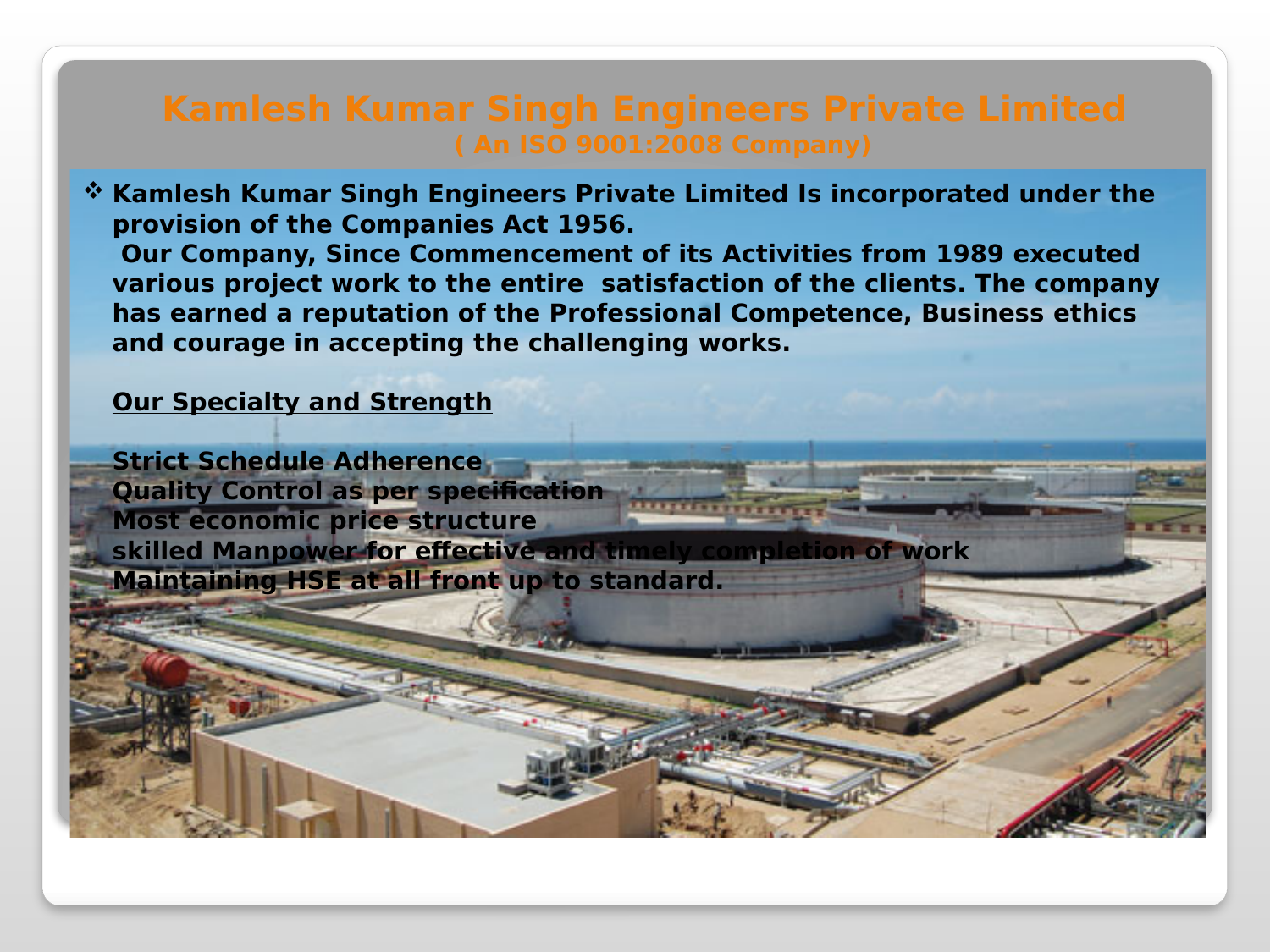

Kamlesh Kumar Singh Engineers Private Limited
( An ISO 9001:2008 Company)
# Kamlesh Kumar Singh Engineers Private Limited Is incorporated under the provision of the Companies Act 1956. Our Company, Since Commencement of its Activities from 1989 executed various project work to the entire  satisfaction of the clients. The company has earned a reputation of the Professional Competence, Business ethics and courage in accepting the challenging works. Our Specialty and Strength Strict Schedule Adherence Quality Control as per specification Most economic price structure skilled Manpower for effective and timely completion of work Maintaining HSE at all front up to standard.